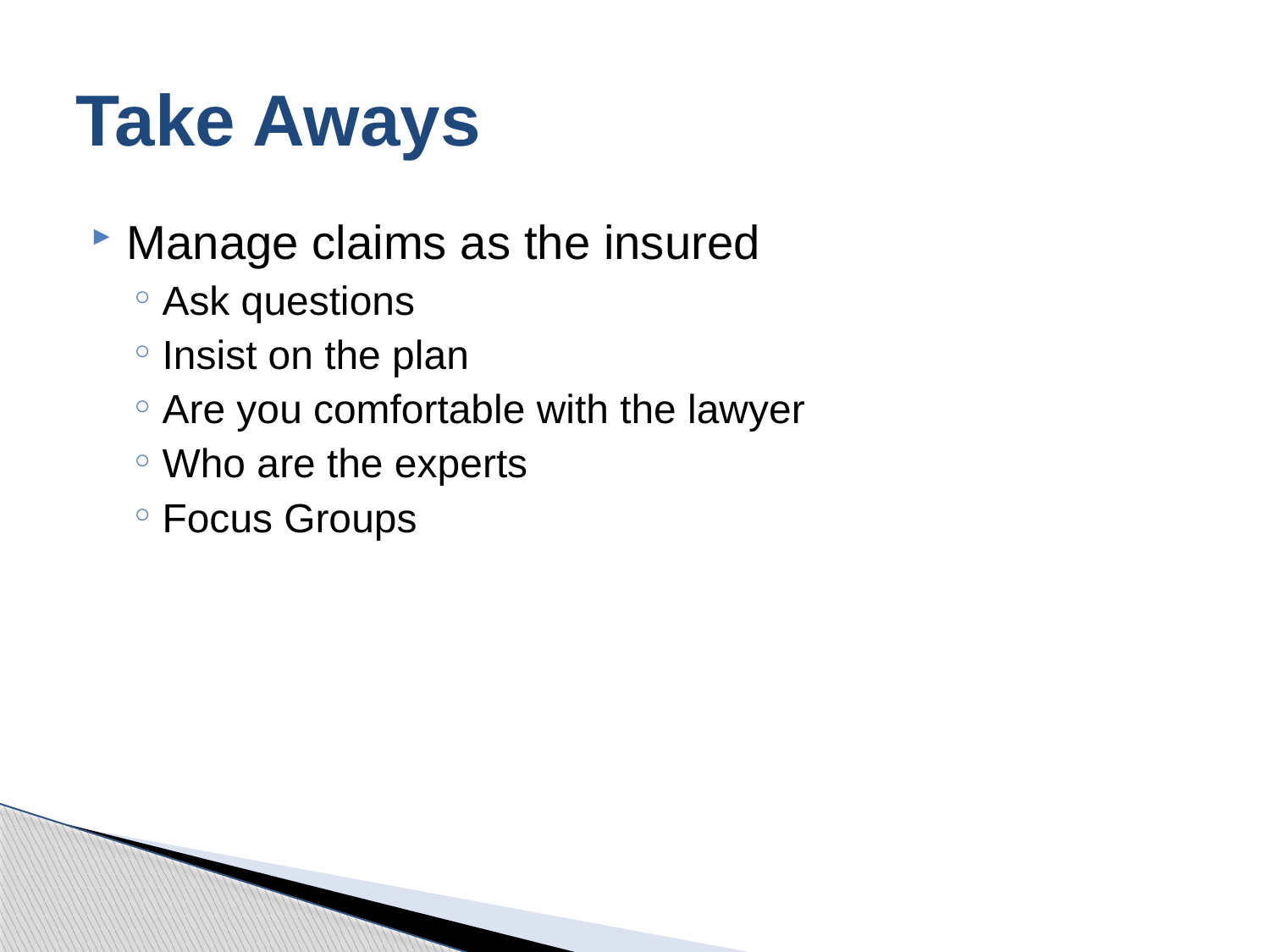

# Take Aways
Manage claims as the insured
Ask questions
Insist on the plan
Are you comfortable with the lawyer
Who are the experts
Focus Groups